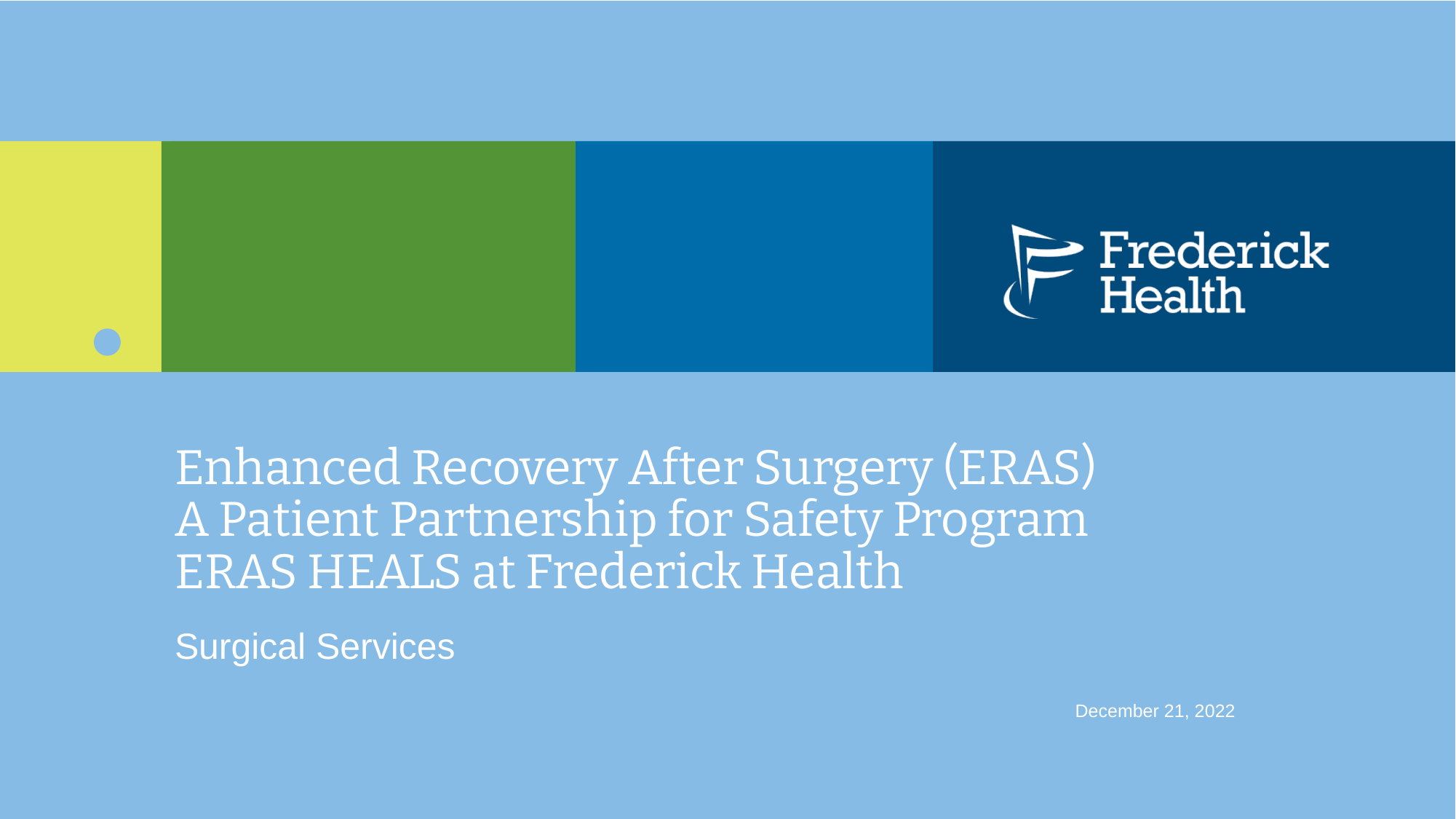

# Enhanced Recovery After Surgery (ERAS) A Patient Partnership for Safety Program ERAS HEALS at Frederick Health
Surgical Services